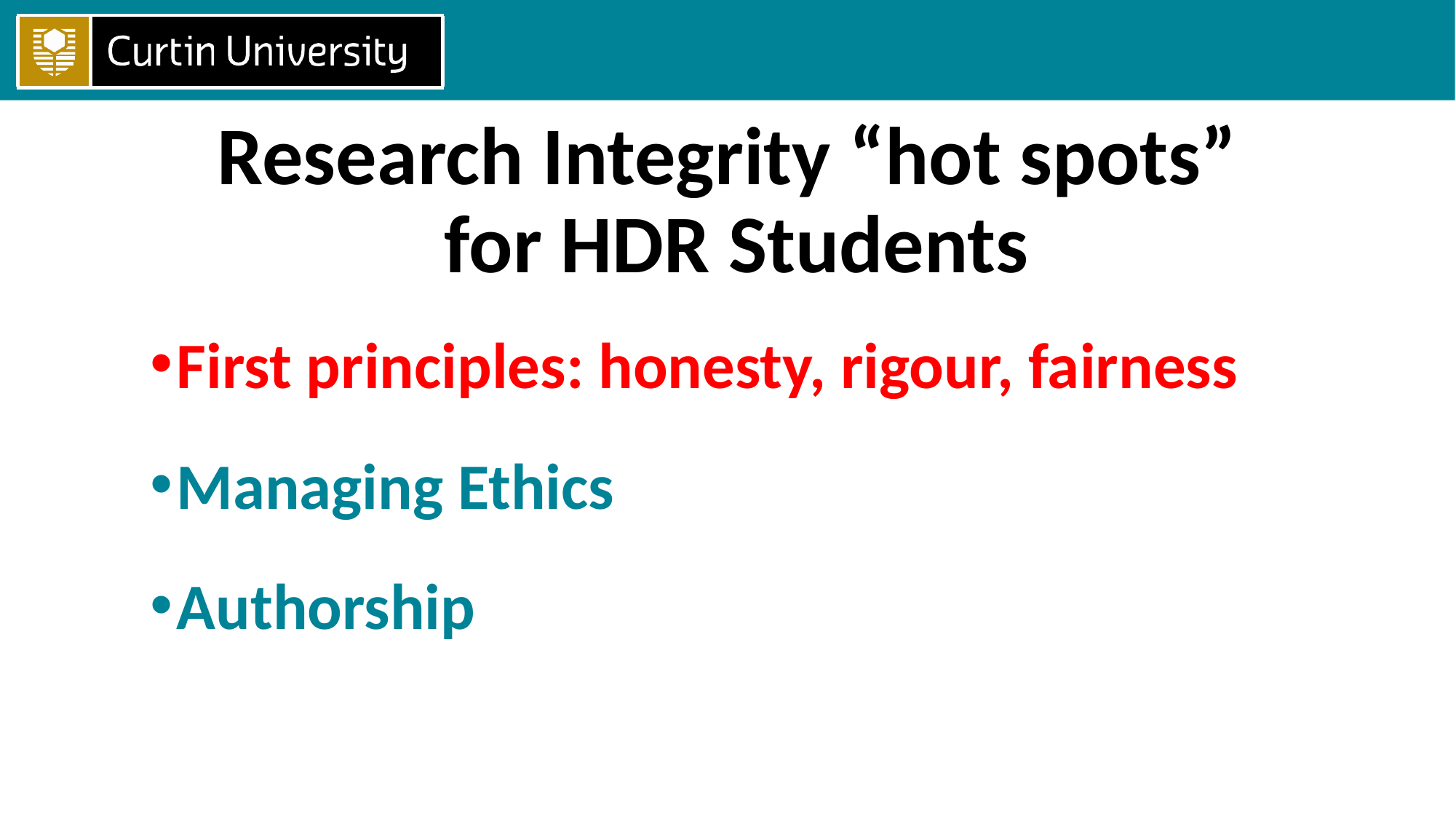

# Research Integrity “hot spots” for HDR Students
First principles: honesty, rigour, fairness
Managing Ethics
Authorship